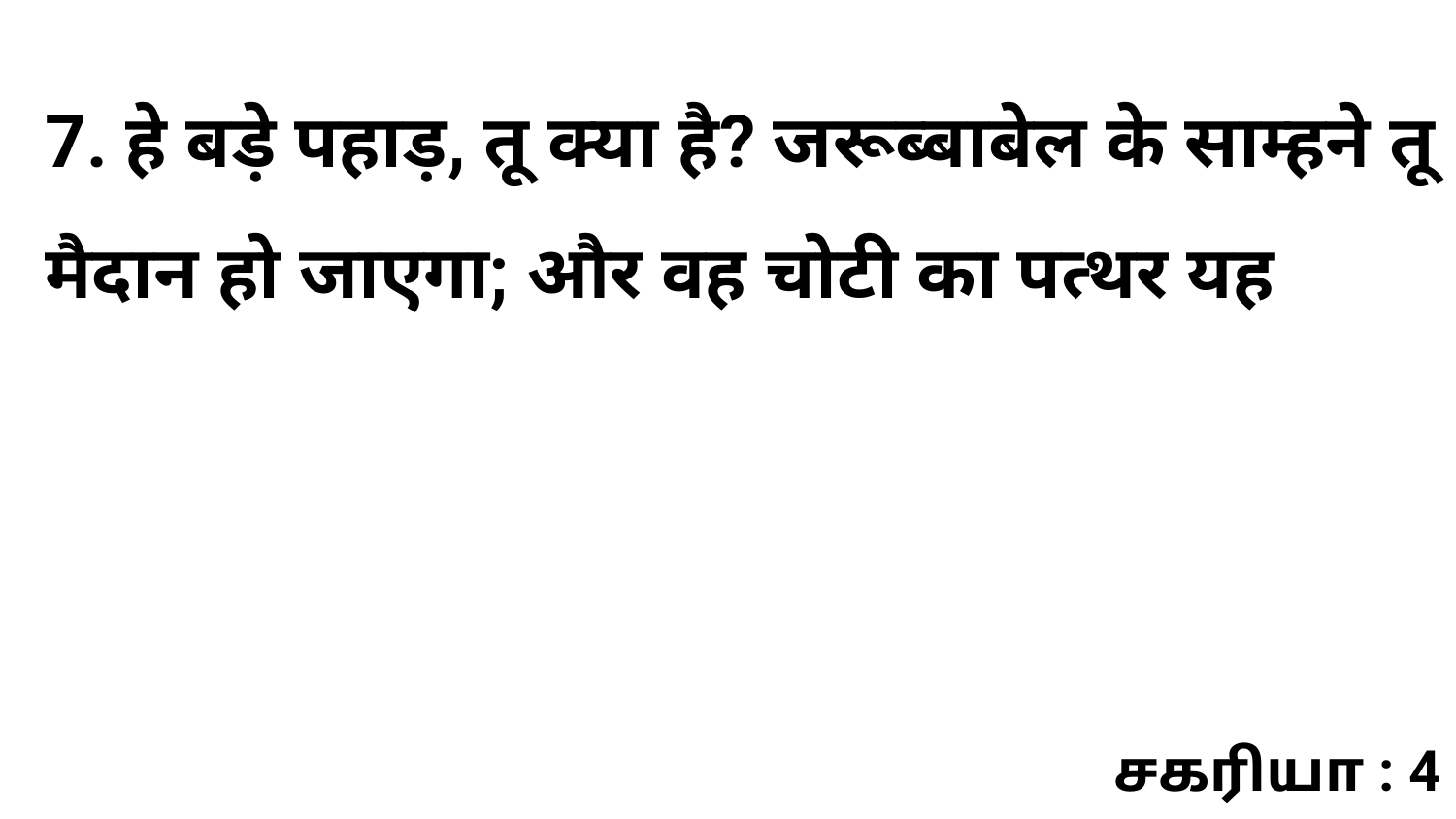

7. हे बड़े पहाड़, तू क्या है? जरूब्बाबेल के साम्हने तू मैदान हो जाएगा; और वह चोटी का पत्थर यह
சகரியா : 4